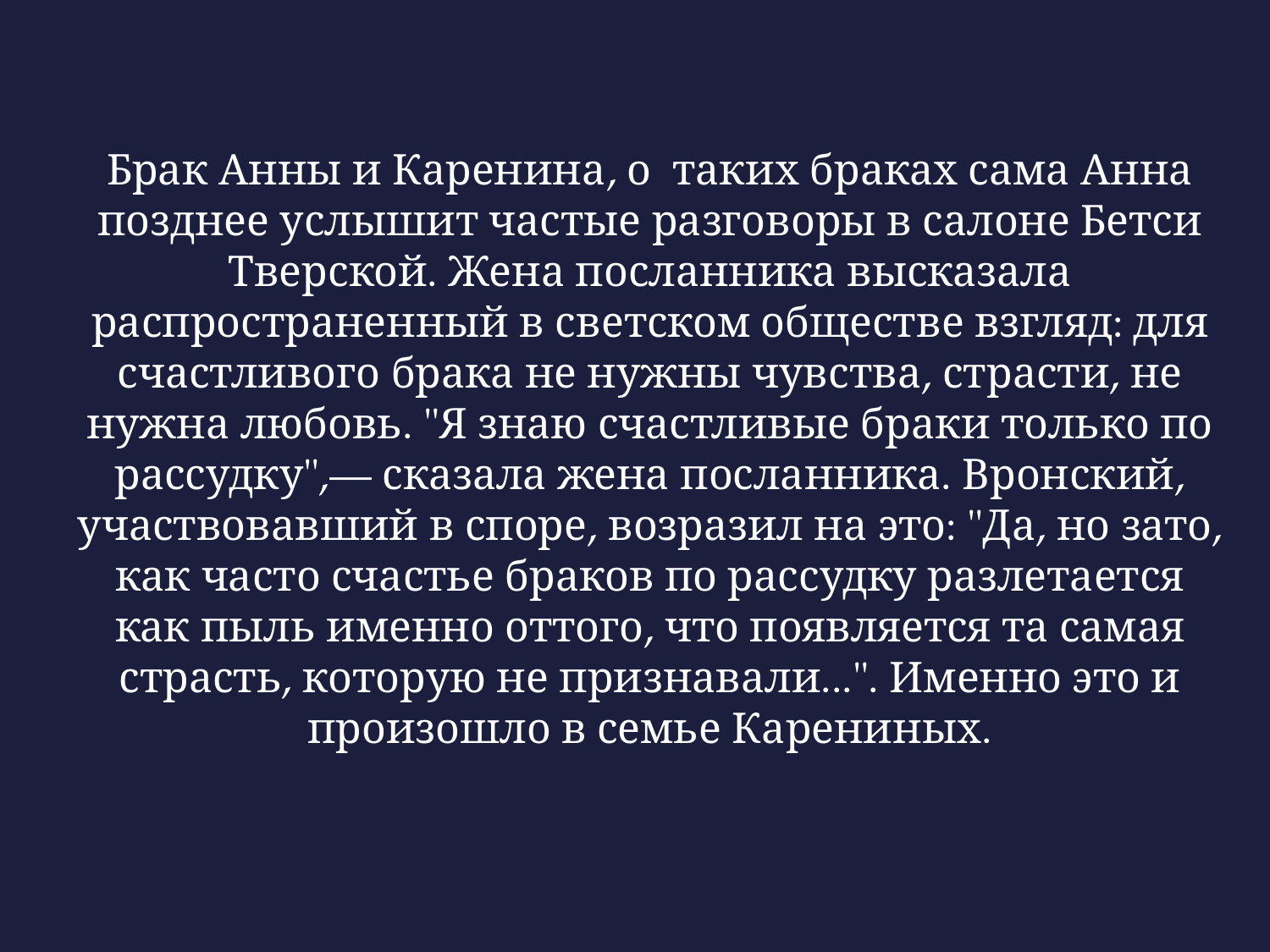

Брак Анны и Каренина, о  таких браках сама Анна позднее услышит частые разговоры в салоне Бетси Тверской. Жена посланника высказала распространенный в светском обществе взгляд: для счастливого брака не нужны чувства, страсти, не нужна любовь. "Я знаю счастливые браки только по рассудку",— сказала жена посланника. Вронский, участвовавший в споре, возразил на это: "Да, но зато, как часто счастье браков по рассудку разлетается как пыль именно оттого, что появляется та самая страсть, которую не признавали...". Именно это и произошло в семье Карениных.
4